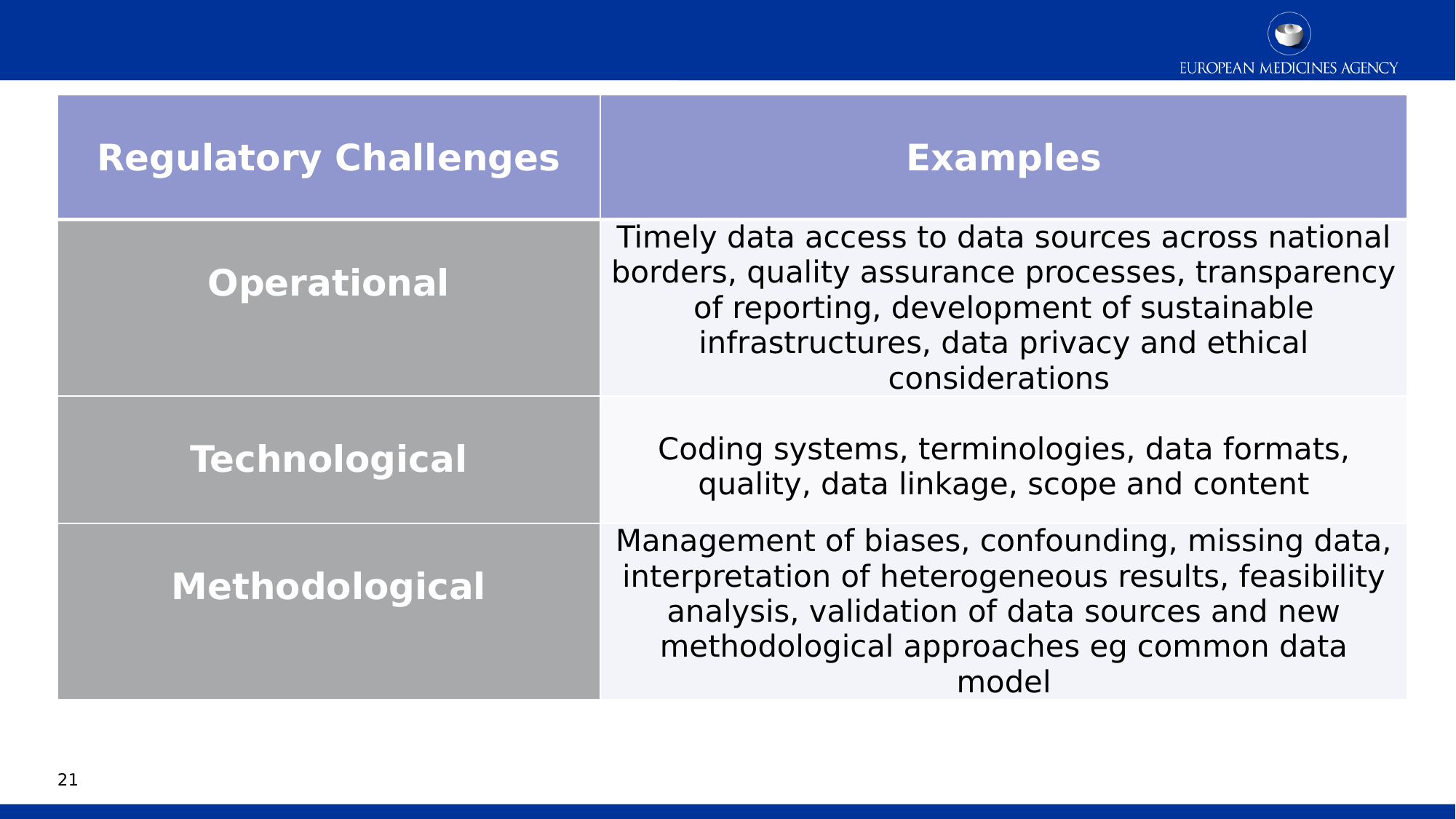

| Regulatory Challenges | Examples |
| --- | --- |
| Operational | Timely data access to data sources across national borders, quality assurance processes, transparency of reporting, development of sustainable infrastructures, data privacy and ethical considerations |
| Technological | Coding systems, terminologies, data formats, quality, data linkage, scope and content |
| Methodological | Management of biases, confounding, missing data, interpretation of heterogeneous results, feasibility analysis, validation of data sources and new methodological approaches eg common data model |
21